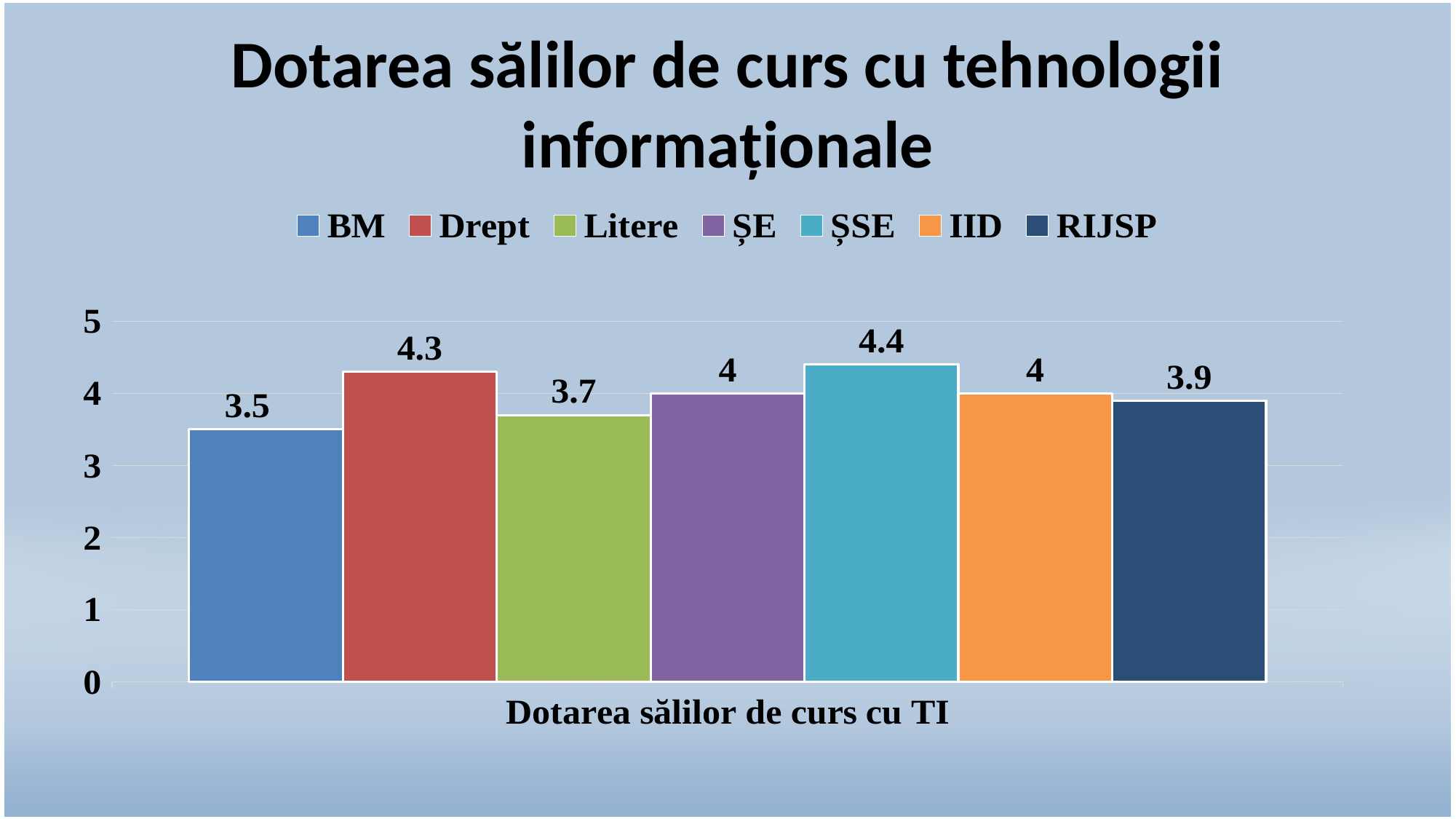

# Dotarea sălilor de curs cu tehnologii informaționale

### Chart

| Category | BM | Drept | Litere | ȘE | ȘSE | IID | RIJSP |
|---|---|---|---|---|---|---|---|
| Dotarea sălilor de curs cu TI | 3.5 | 4.3 | 3.7 | 4.0 | 4.4 | 4.0 | 3.9 |